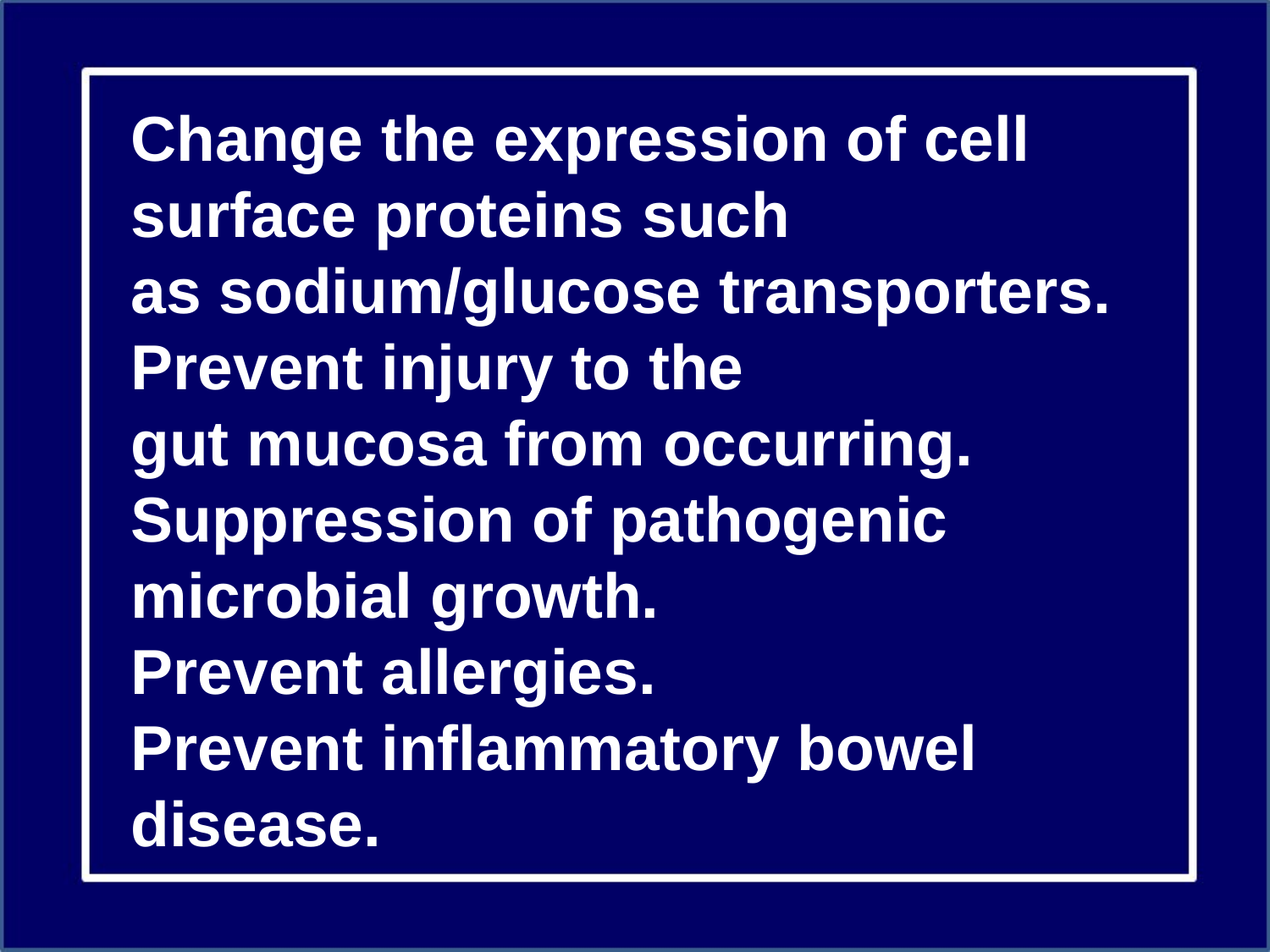

Change the expression of cell surface proteins such as sodium/glucose transporters.
Prevent injury to the gut mucosa from occurring.
Suppression of pathogenic microbial growth.
Prevent allergies.
Prevent inflammatory bowel disease.